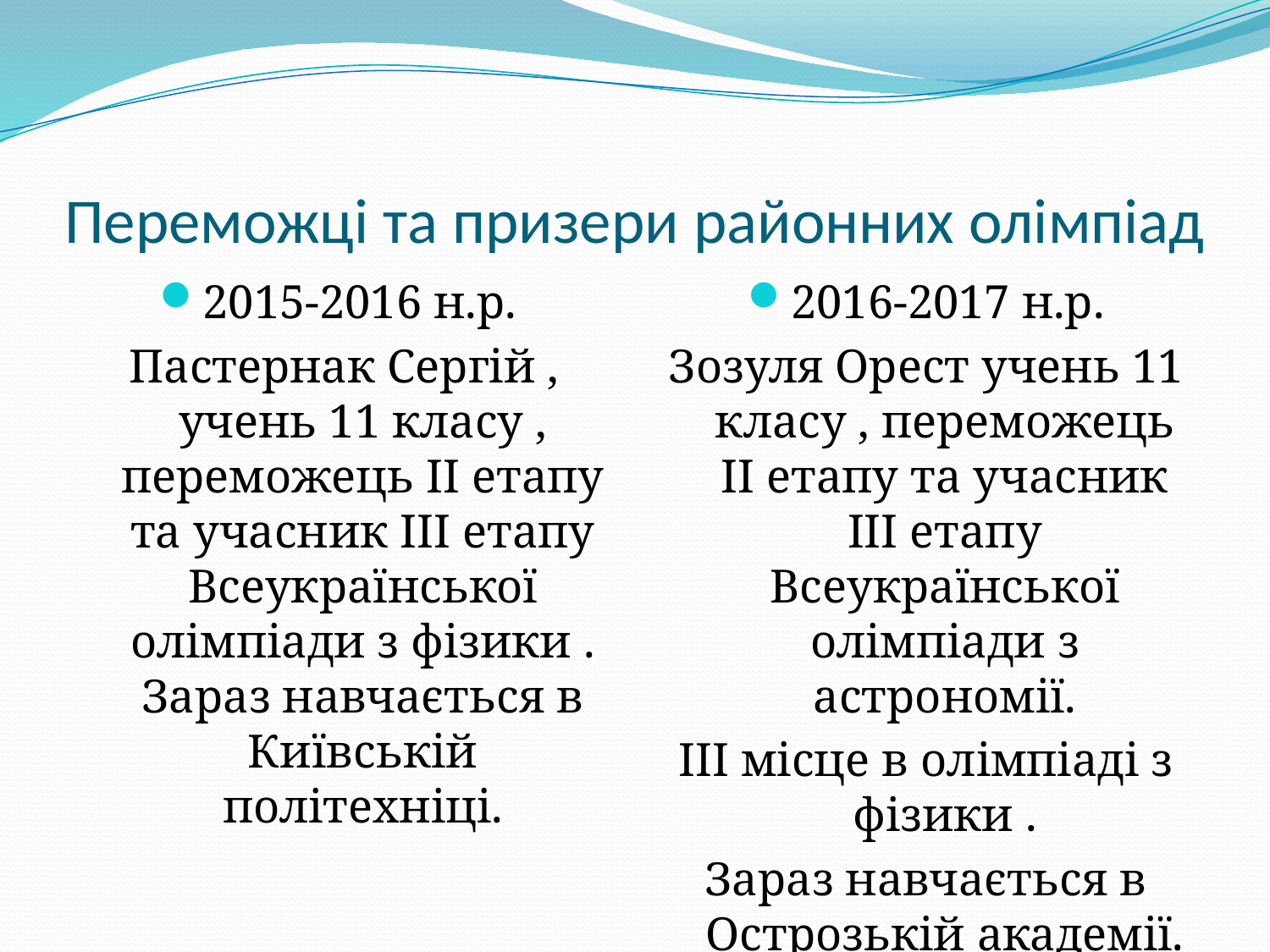

# Переможці та призери районних олімпіад
2015-2016 н.р.
Пастернак Сергій , учень 11 класу , переможець ІІ етапу та учасник ІІІ етапу Всеукраїнської олімпіади з фізики . Зараз навчається в Київській політехніці.
2016-2017 н.р.
Зозуля Орест учень 11 класу , переможець ІІ етапу та учасник ІІІ етапу Всеукраїнської олімпіади з астрономії.
ІІІ місце в олімпіаді з фізики .
Зараз навчається в Острозькій академії.